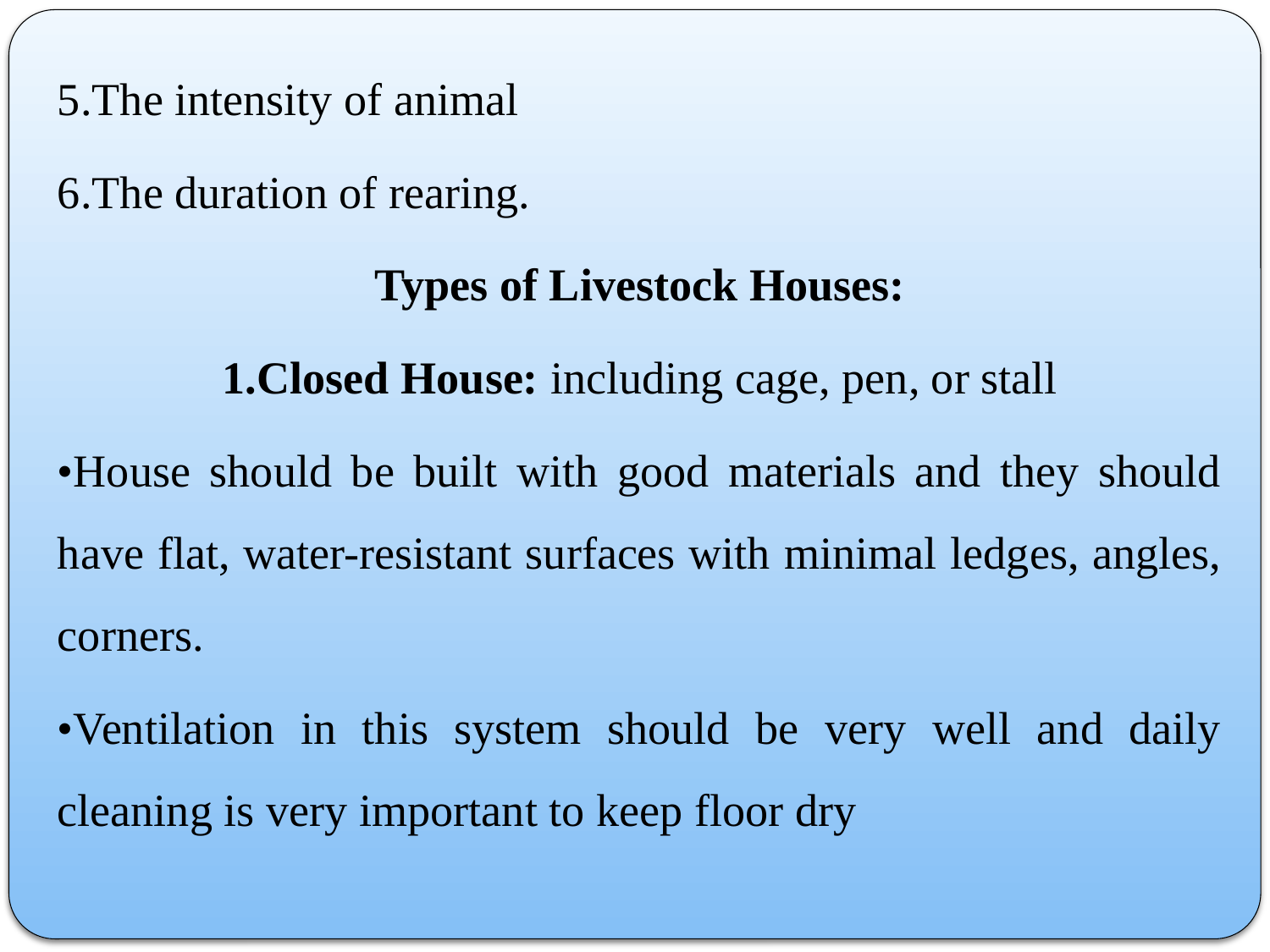

5.The intensity of animal
6.The duration of rearing.
Types of Livestock Houses:
1.Closed House: including cage, pen, or stall
•House should be built with good materials and they should have flat, water-resistant surfaces with minimal ledges, angles, corners.
•Ventilation in this system should be very well and daily cleaning is very important to keep floor dry